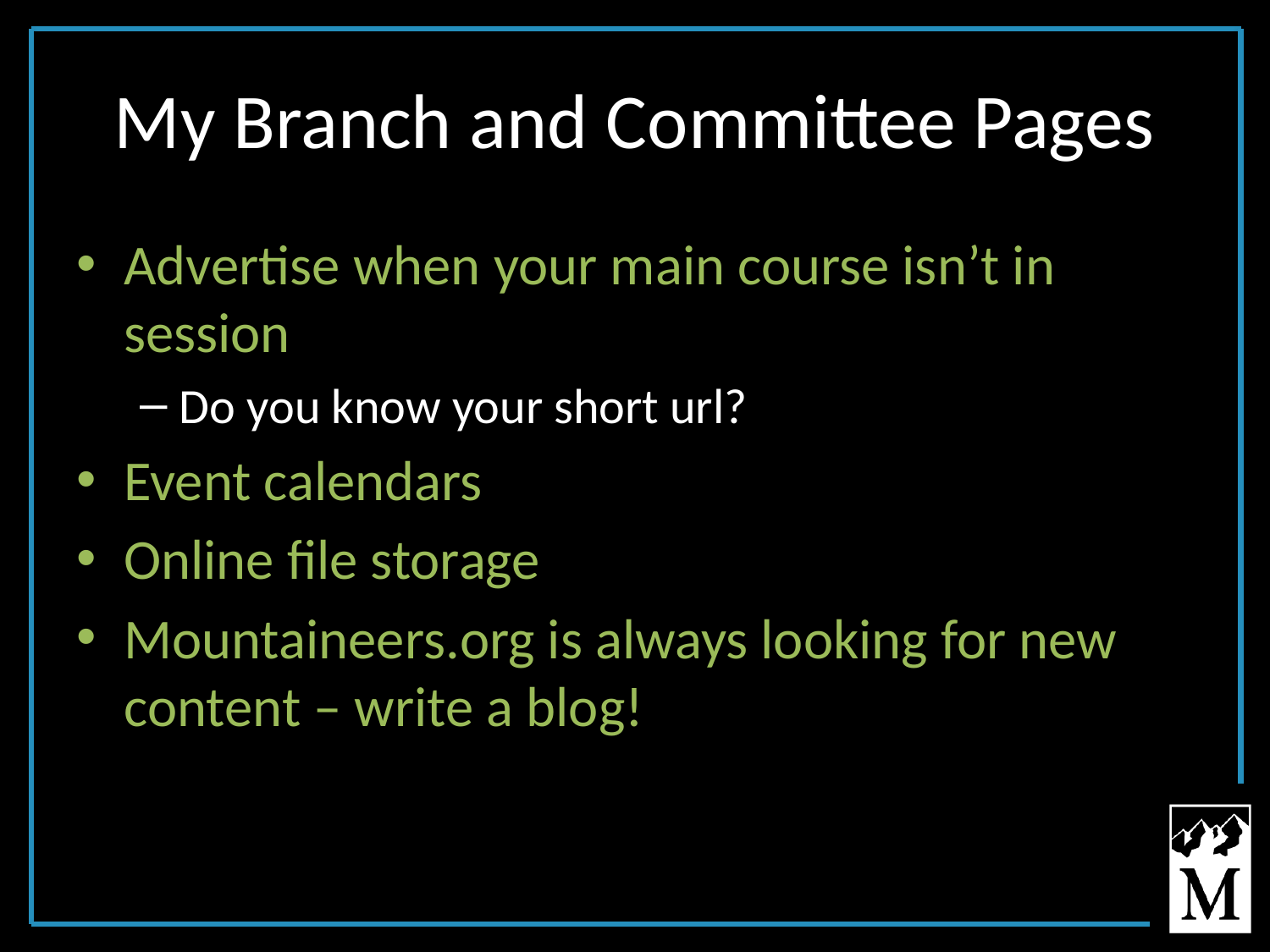

# My Branch and Committee Pages
Advertise when your main course isn’t in session
Do you know your short url?
Event calendars
Online file storage
Mountaineers.org is always looking for new content – write a blog!